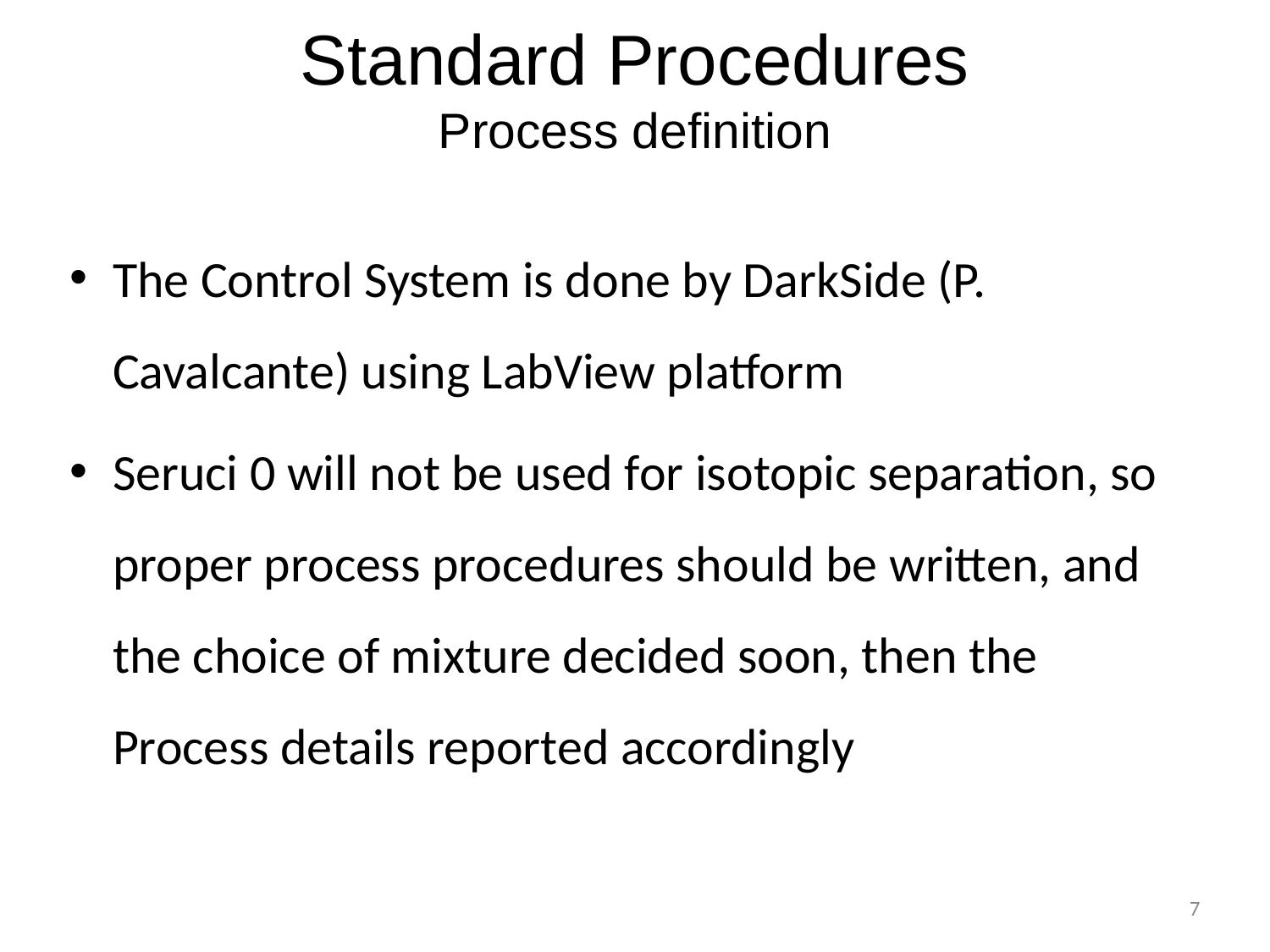

# Standard Procedures
Process definition
The Control System is done by DarkSide (P. Cavalcante) using LabView platform
Seruci 0 will not be used for isotopic separation, so proper process procedures should be written, and the choice of mixture decided soon, then the Process details reported accordingly
7